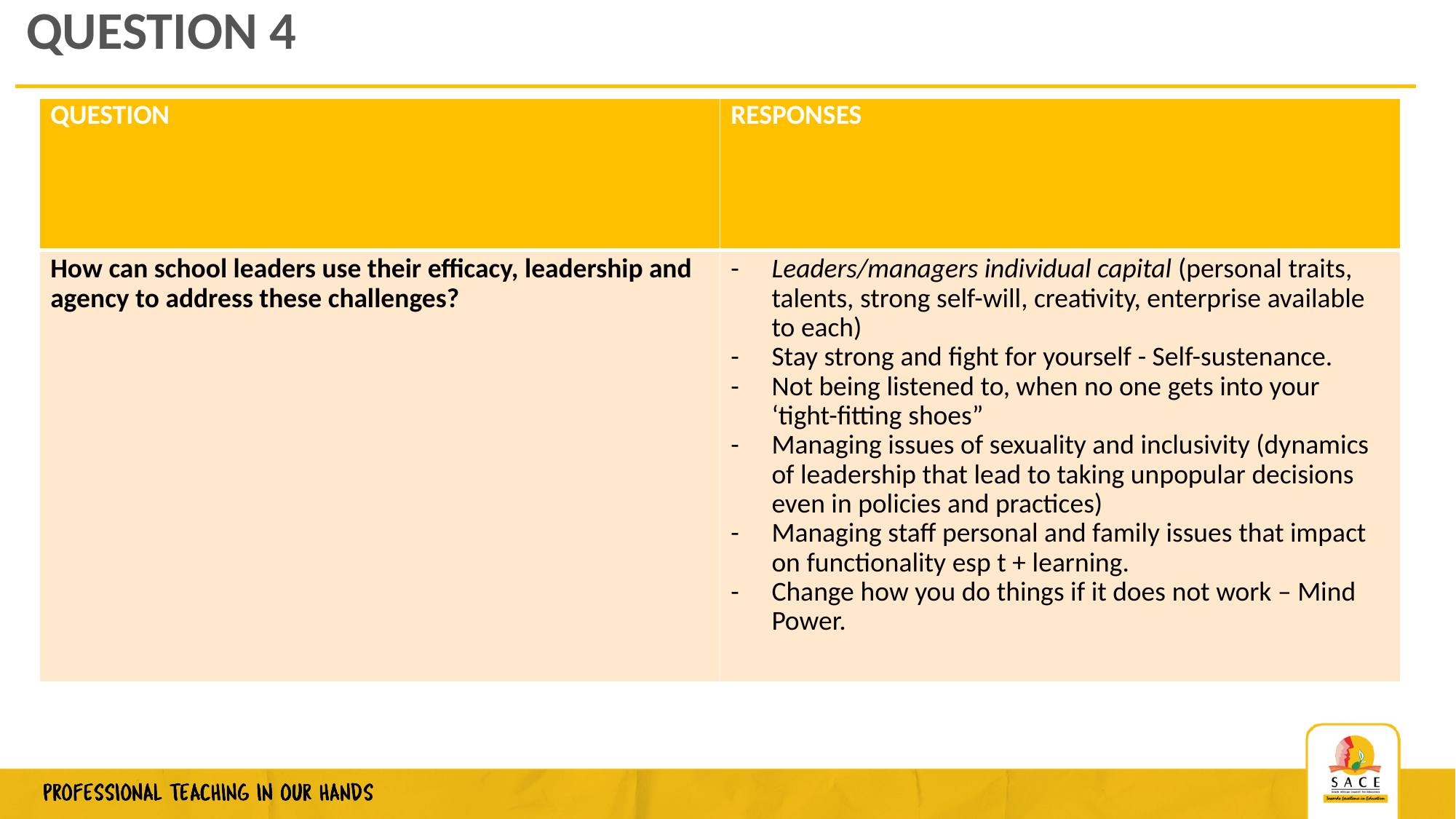

# QUESTION 4
| QUESTION | RESPONSES |
| --- | --- |
| How can school leaders use their efficacy, leadership and agency to address these challenges? | Leaders/managers individual capital (personal traits, talents, strong self-will, creativity, enterprise available to each) Stay strong and fight for yourself - Self-sustenance. Not being listened to, when no one gets into your ‘tight-fitting shoes” Managing issues of sexuality and inclusivity (dynamics of leadership that lead to taking unpopular decisions even in policies and practices) Managing staff personal and family issues that impact on functionality esp t + learning. Change how you do things if it does not work – Mind Power. |
To what extent are school leaders developed and supported in the effective leadership and management of the school, including instructional and distributive leadership?

7